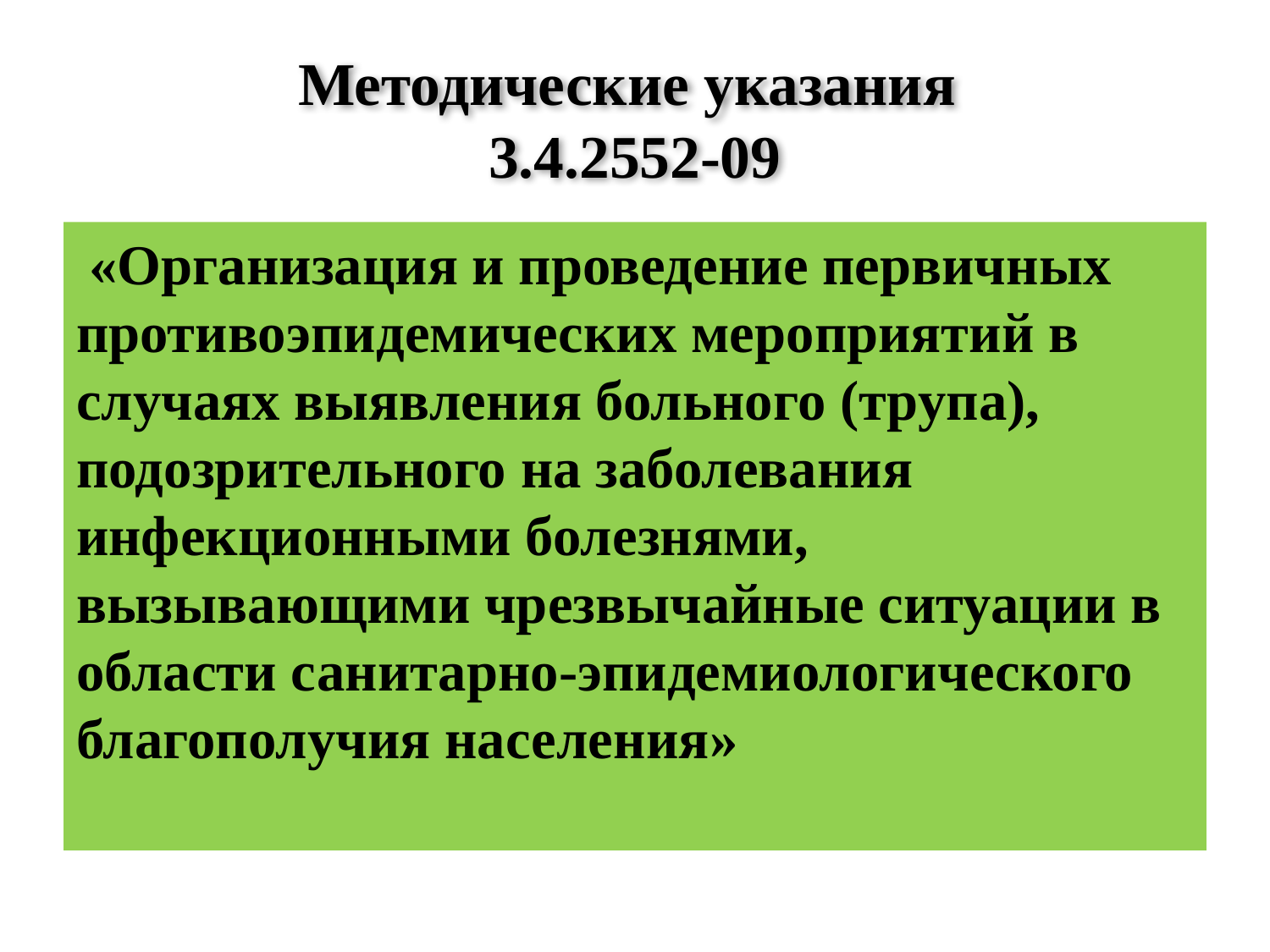

# Методические указания 3.4.2552-09
 «Организация и проведение первичных противоэпидемических мероприятий в случаях выявления больного (трупа), подозрительного на заболевания инфекционными болезнями, вызывающими чрезвычайные ситуации в области санитарно-эпидемиологического благополучия населения»